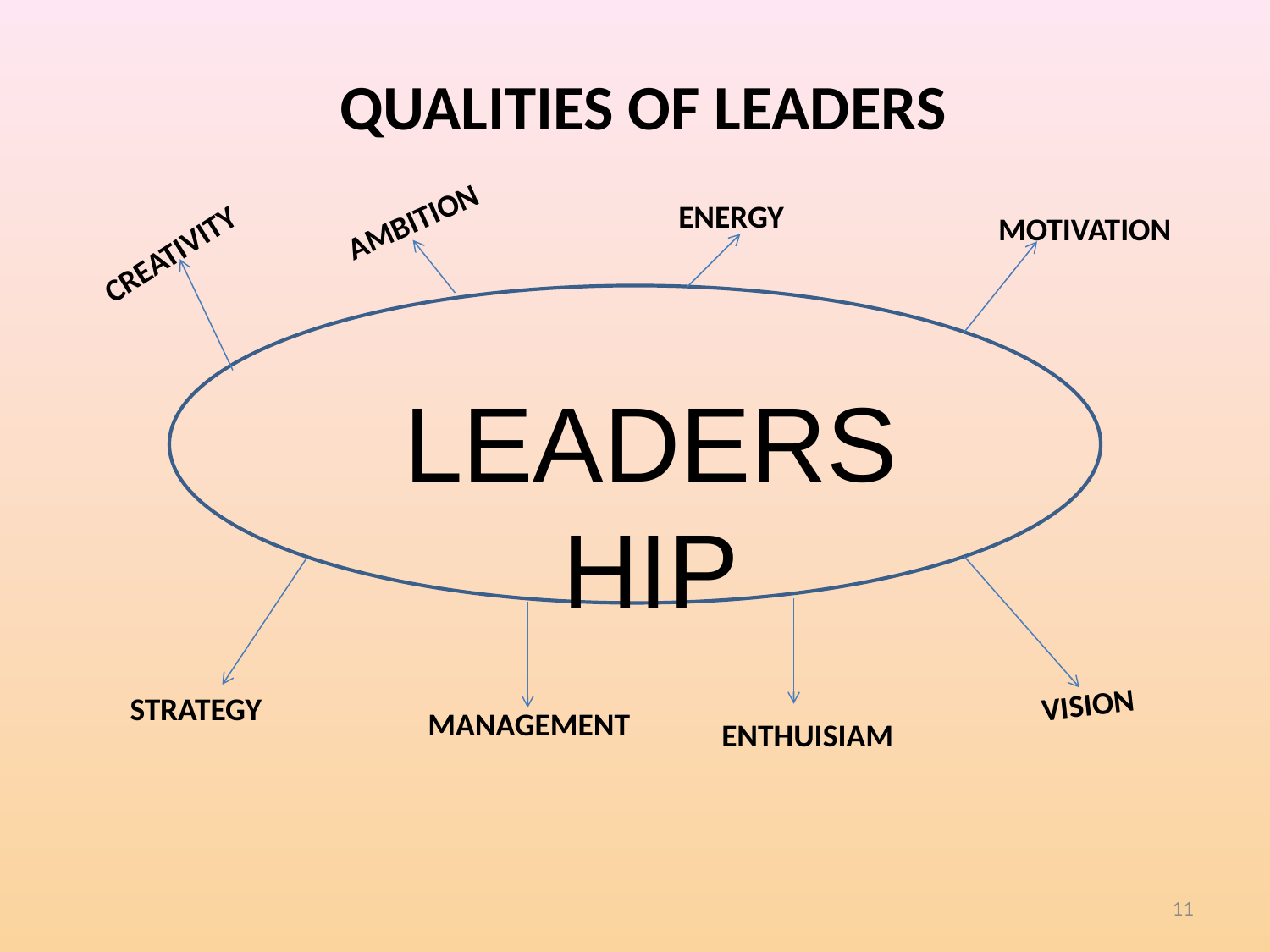

QUALITIES OF LEADERS
ENERGY
AMBITION
MOTIVATION
CREATIVITY

LEADERSHIP
VISION
STRATEGY
MANAGEMENT
ENTHUISIAM
11